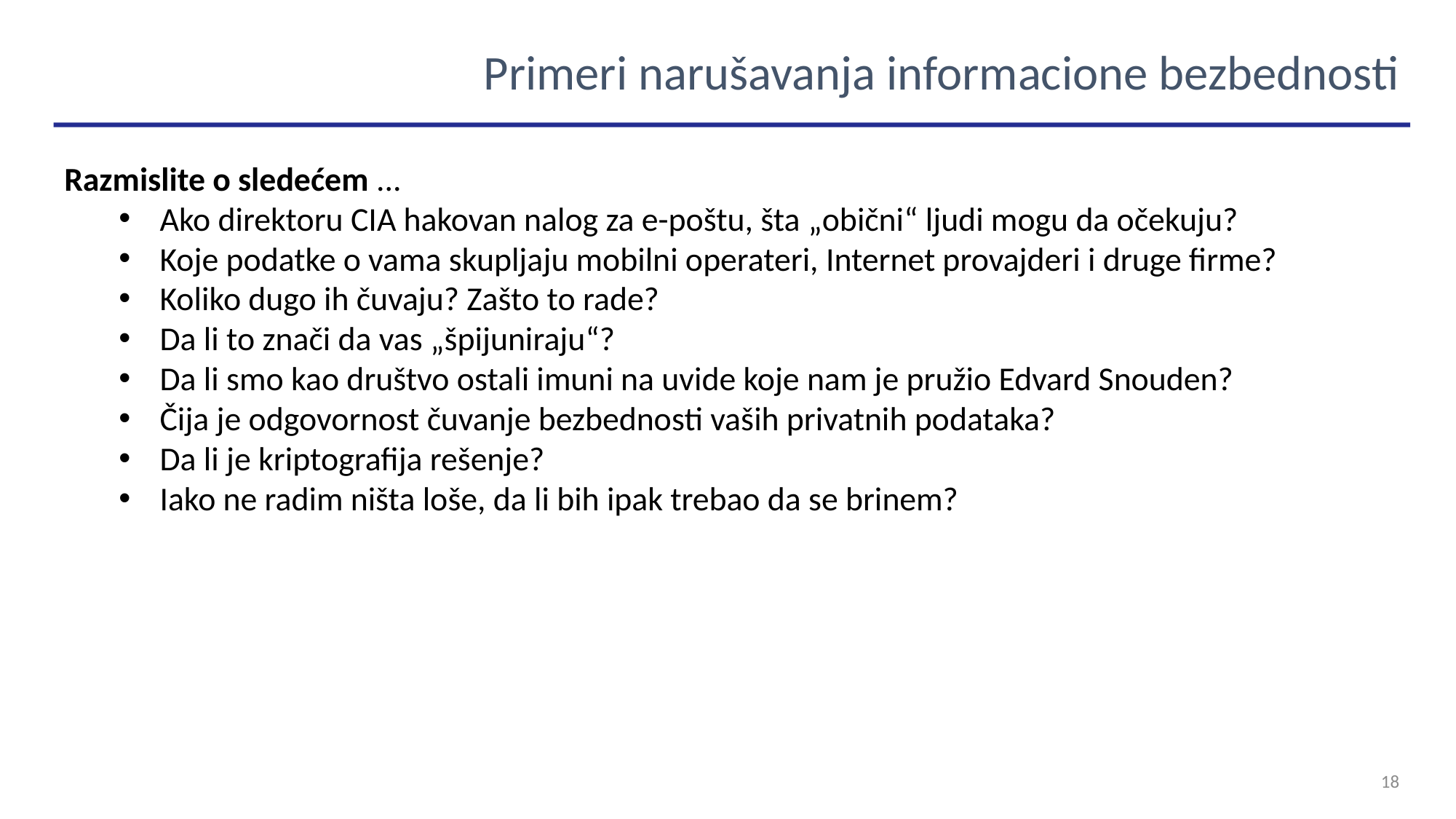

Primeri narušavanja informacione bezbednosti

Razmislite o sledećem ...
Ako direktoru CIA hakovan nalog za e-poštu, šta „obični“ ljudi mogu da očekuju?
Koje podatke o vama skupljaju mobilni operateri, Internet provajderi i druge firme?
Koliko dugo ih čuvaju? Zašto to rade?
Da li to znači da vas „špijuniraju“?
Da li smo kao društvo ostali imuni na uvide koje nam je pružio Edvard Snouden?
Čija je odgovornost čuvanje bezbednosti vaših privatnih podataka?
Da li je kriptografija rešenje?
Iako ne radim ništa loše, da li bih ipak trebao da se brinem?

18